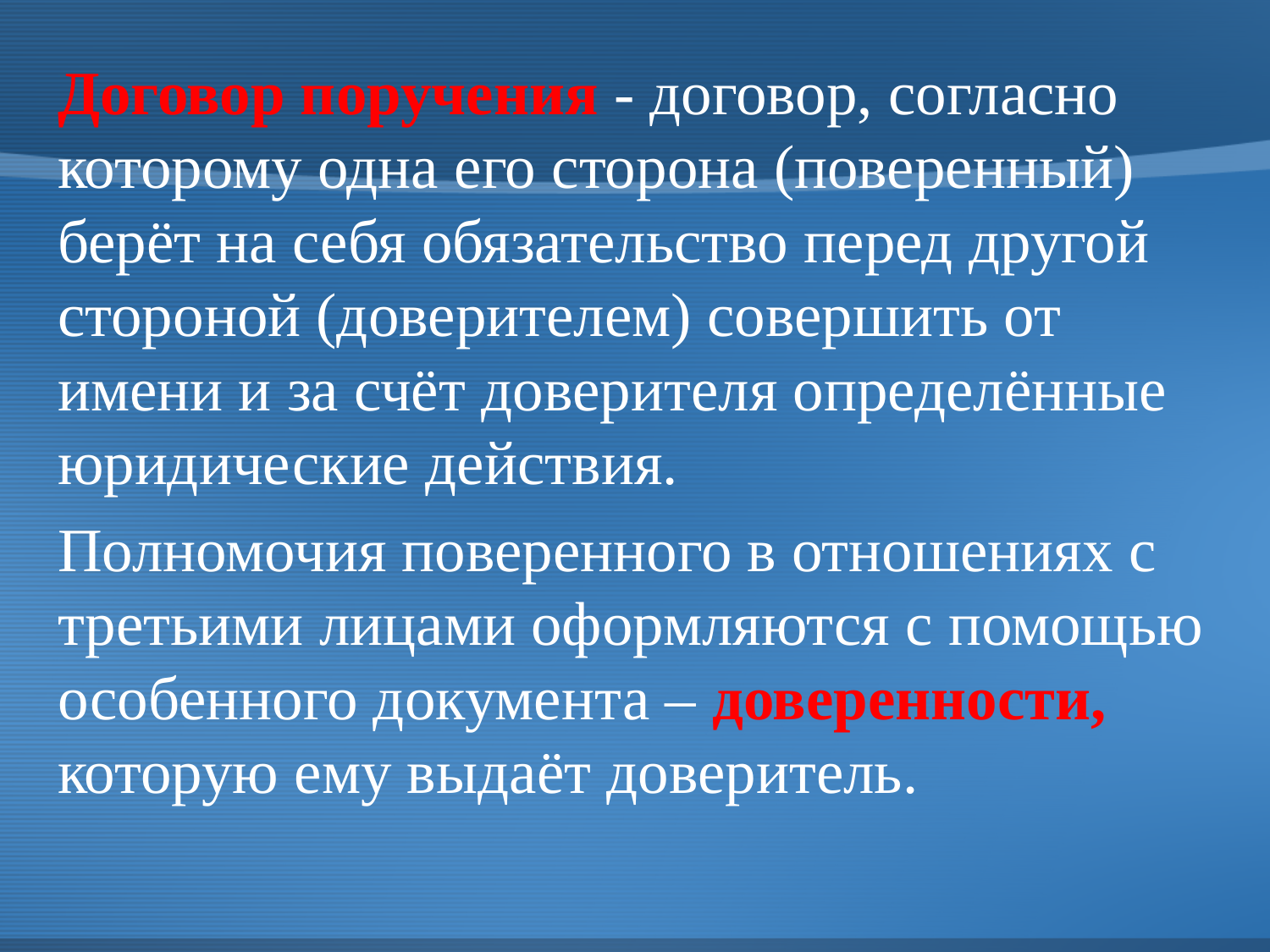

Договор поручения - договор, согласно которому одна его сторона (поверенный) берёт на себя обязательство перед другой стороной (доверителем) совершить от имени и за счёт доверителя определённые юридические действия.
Полномочия поверенного в отношениях с третьими лицами оформляются с помощью особенного документа – доверенности, которую ему выдаёт доверитель.